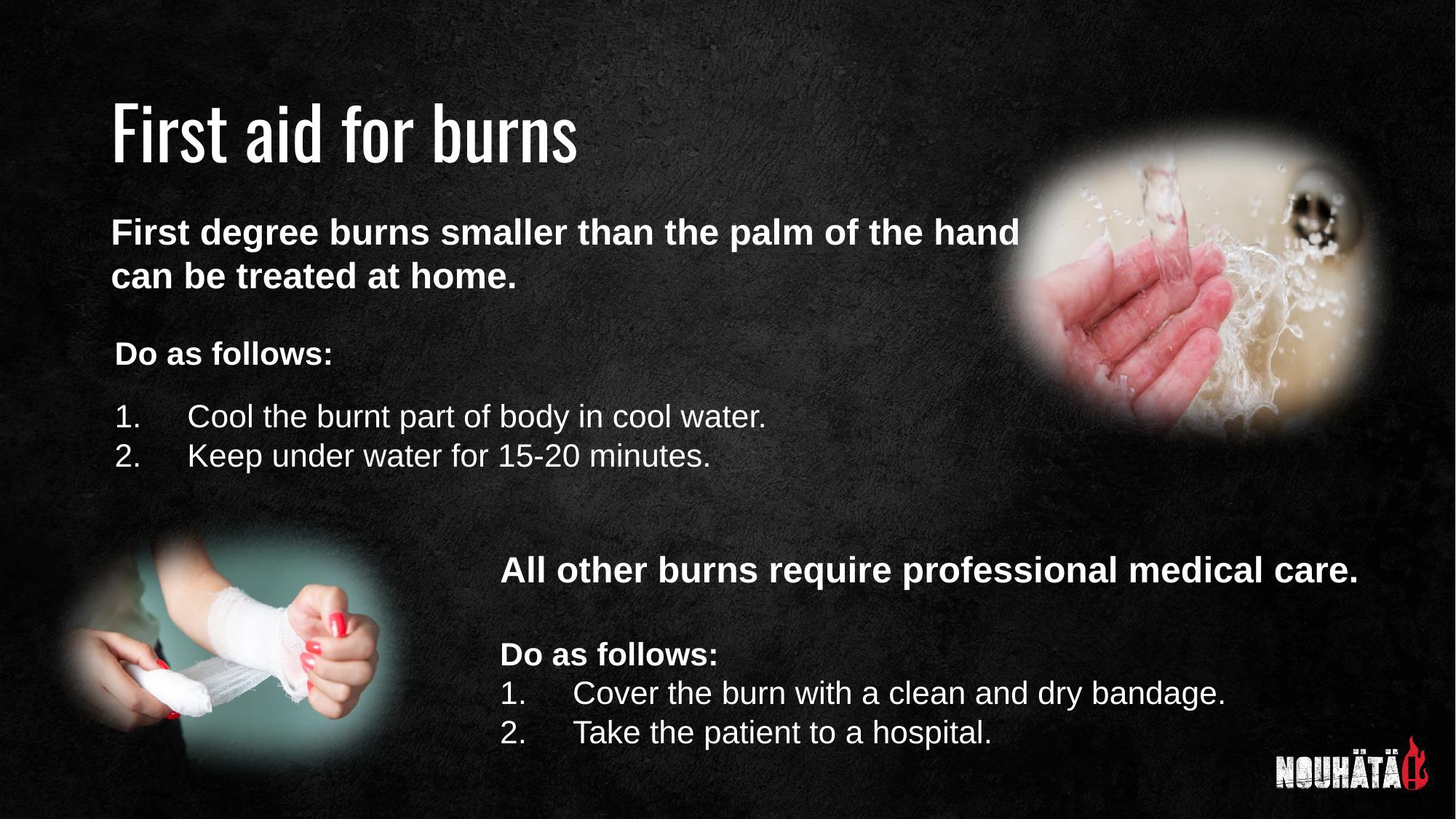

# First aid for burns

First degree burns smaller than the palm of the hand
can be treated at home.

Do as follows:
Cool the burnt part of body in cool water.
Keep under water for 15-20 minutes.

All other burns require professional medical care.

Do as follows:
Cover the burn with a clean and dry bandage.
Take the patient to a hospital.